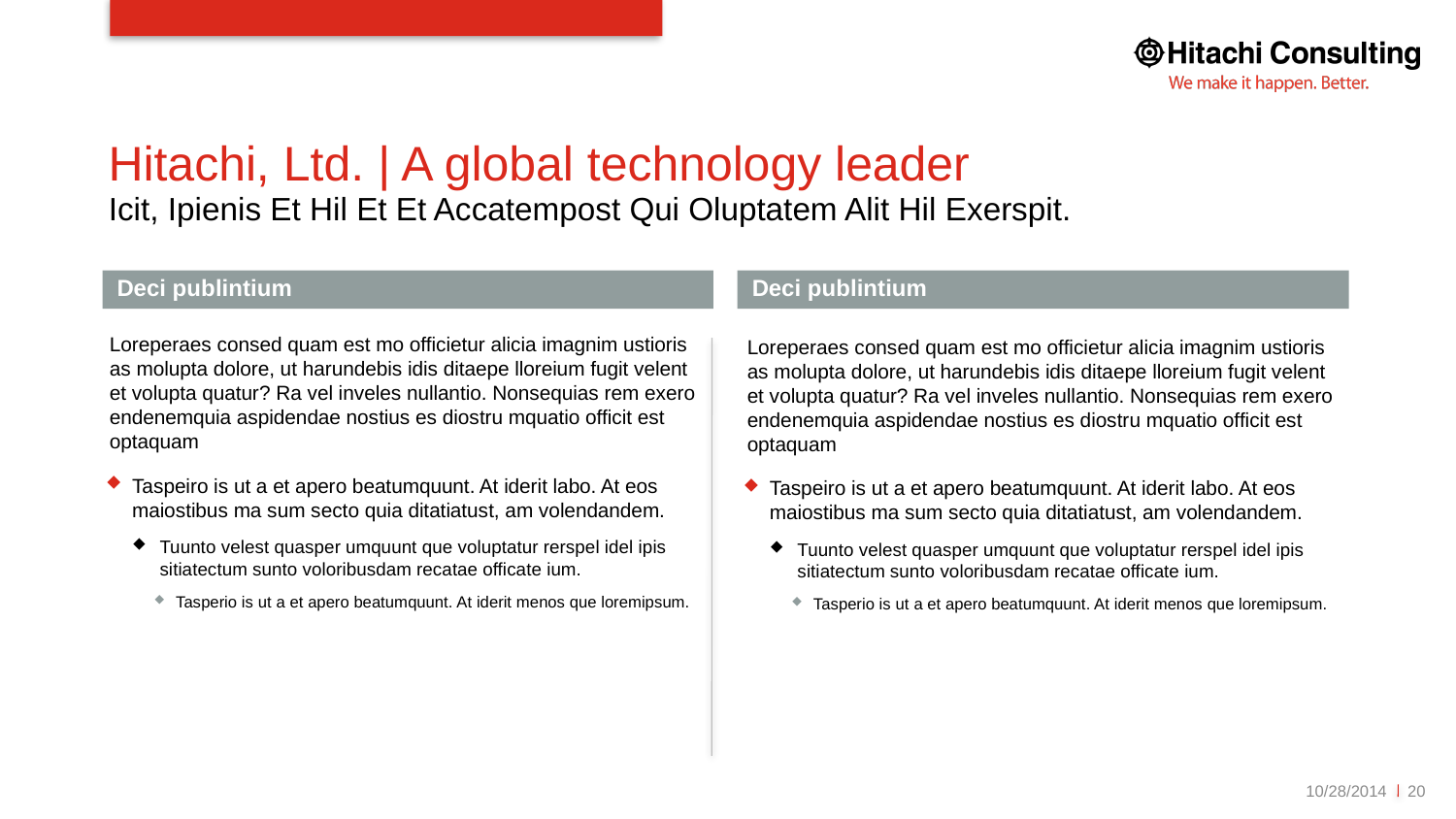

# Hitachi, Ltd. | A global technology leader
Icit, Ipienis Et Hil Et Et Accatempost Qui Oluptatem Alit Hil Exerspit.
Deci publintium
Deci publintium
Loreperaes consed quam est mo officietur alicia imagnim ustioris as molupta dolore, ut harundebis idis ditaepe lloreium fugit velent et volupta quatur? Ra vel inveles nullantio. Nonsequias rem exero endenemquia aspidendae nostius es diostru mquatio officit est optaquam
Loreperaes consed quam est mo officietur alicia imagnim ustioris as molupta dolore, ut harundebis idis ditaepe lloreium fugit velent et volupta quatur? Ra vel inveles nullantio. Nonsequias rem exero endenemquia aspidendae nostius es diostru mquatio officit est optaquam
Taspeiro is ut a et apero beatumquunt. At iderit labo. At eos maiostibus ma sum secto quia ditatiatust, am volendandem.
Tuunto velest quasper umquunt que voluptatur rerspel idel ipis sitiatectum sunto voloribusdam recatae officate ium.
Tasperio is ut a et apero beatumquunt. At iderit menos que loremipsum.
Taspeiro is ut a et apero beatumquunt. At iderit labo. At eos maiostibus ma sum secto quia ditatiatust, am volendandem.
Tuunto velest quasper umquunt que voluptatur rerspel idel ipis sitiatectum sunto voloribusdam recatae officate ium.
Tasperio is ut a et apero beatumquunt. At iderit menos que loremipsum.
10/28/2014
20